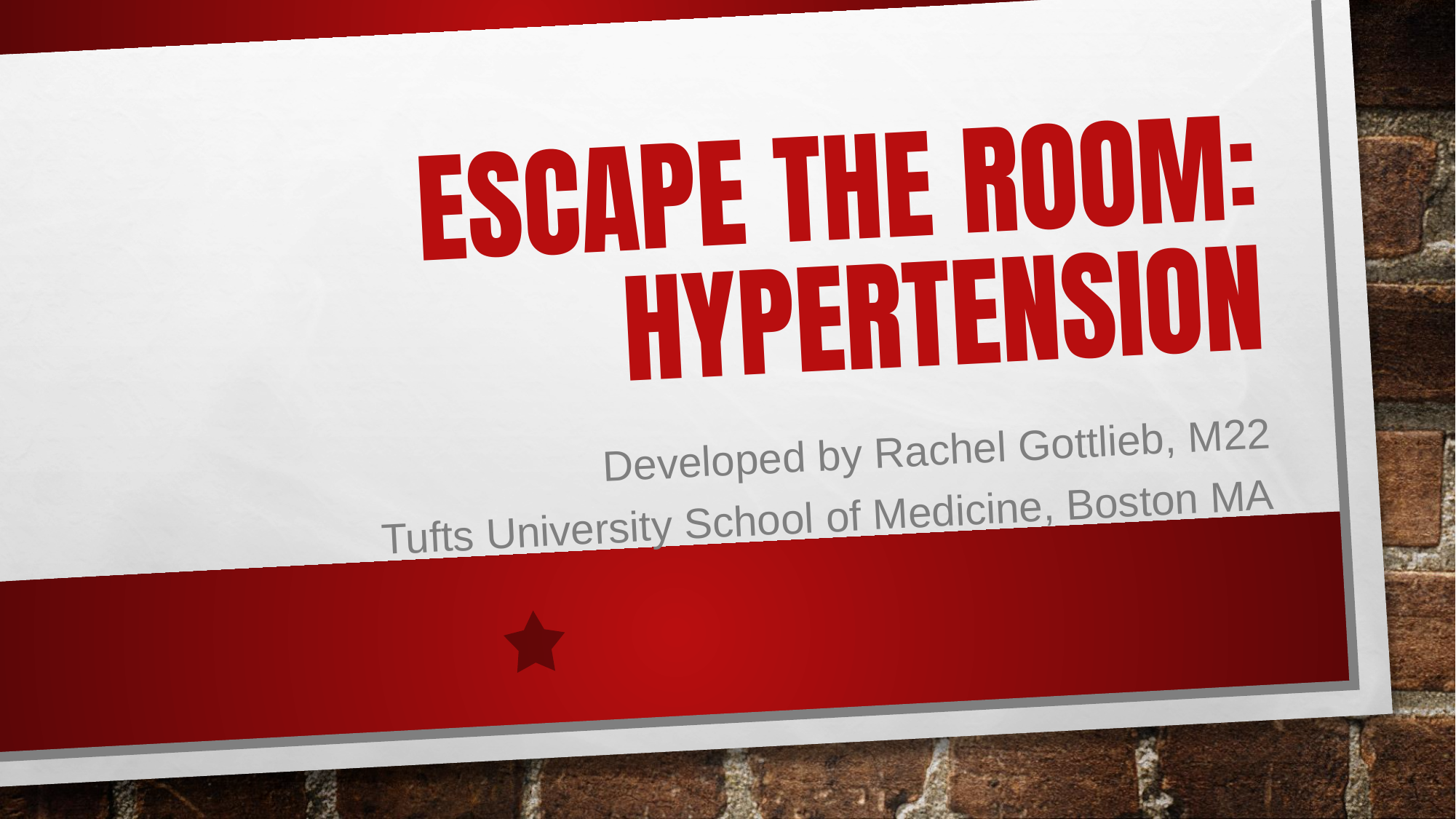

# ESCAPE THE ROOM: HYPERTENSION
Developed by Rachel Gottlieb, M22
Tufts University School of Medicine, Boston MA